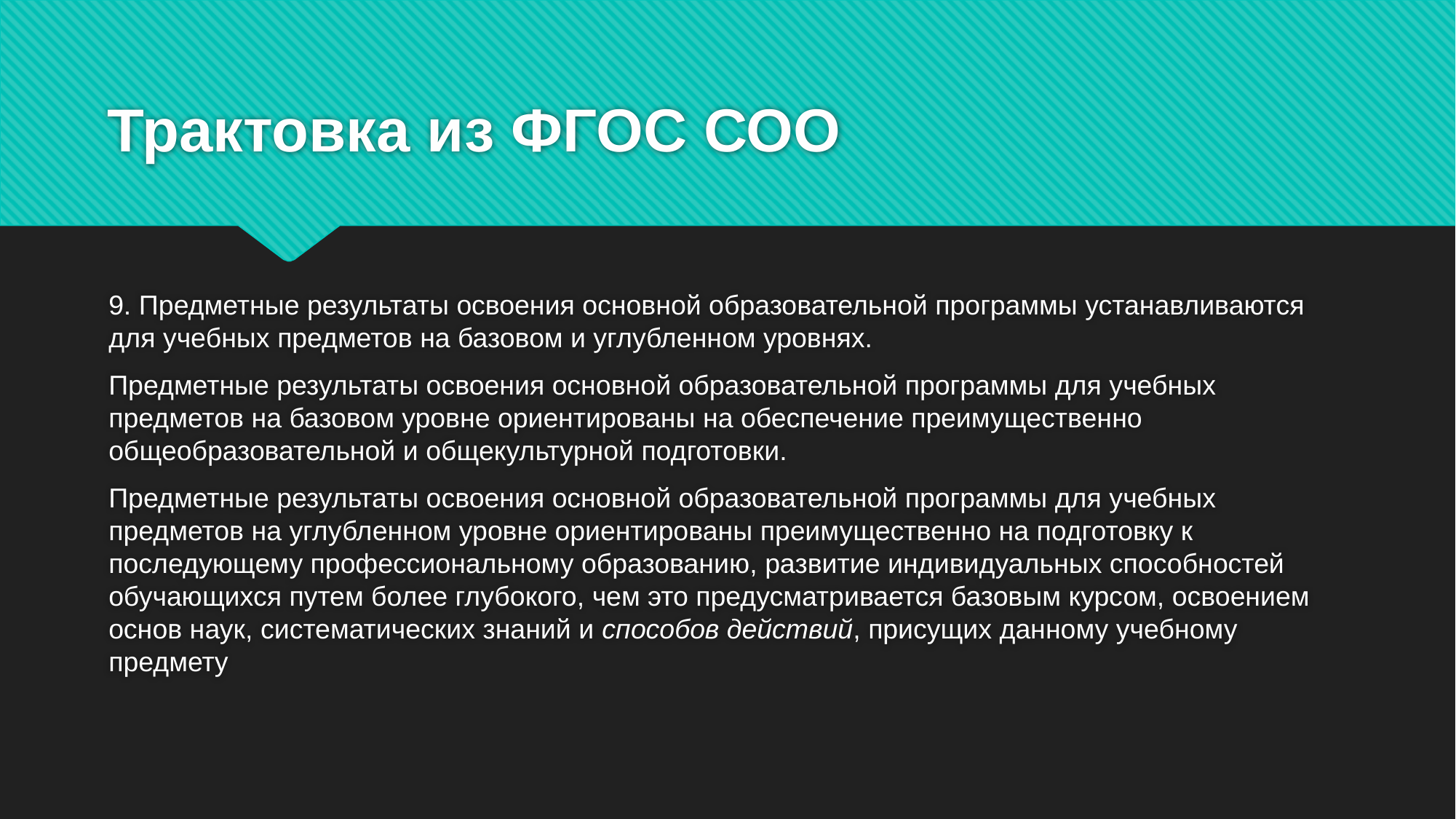

# Трактовка из ФГОС СОО
9. Предметные результаты освоения основной образовательной программы устанавливаются для учебных предметов на базовом и углубленном уровнях.
Предметные результаты освоения основной образовательной программы для учебных предметов на базовом уровне ориентированы на обеспечение преимущественно общеобразовательной и общекультурной подготовки.
Предметные результаты освоения основной образовательной программы для учебных предметов на углубленном уровне ориентированы преимущественно на подготовку к последующему профессиональному образованию, развитие индивидуальных способностей обучающихся путем более глубокого, чем это предусматривается базовым курсом, освоением основ наук, систематических знаний и способов действий, присущих данному учебному предмету